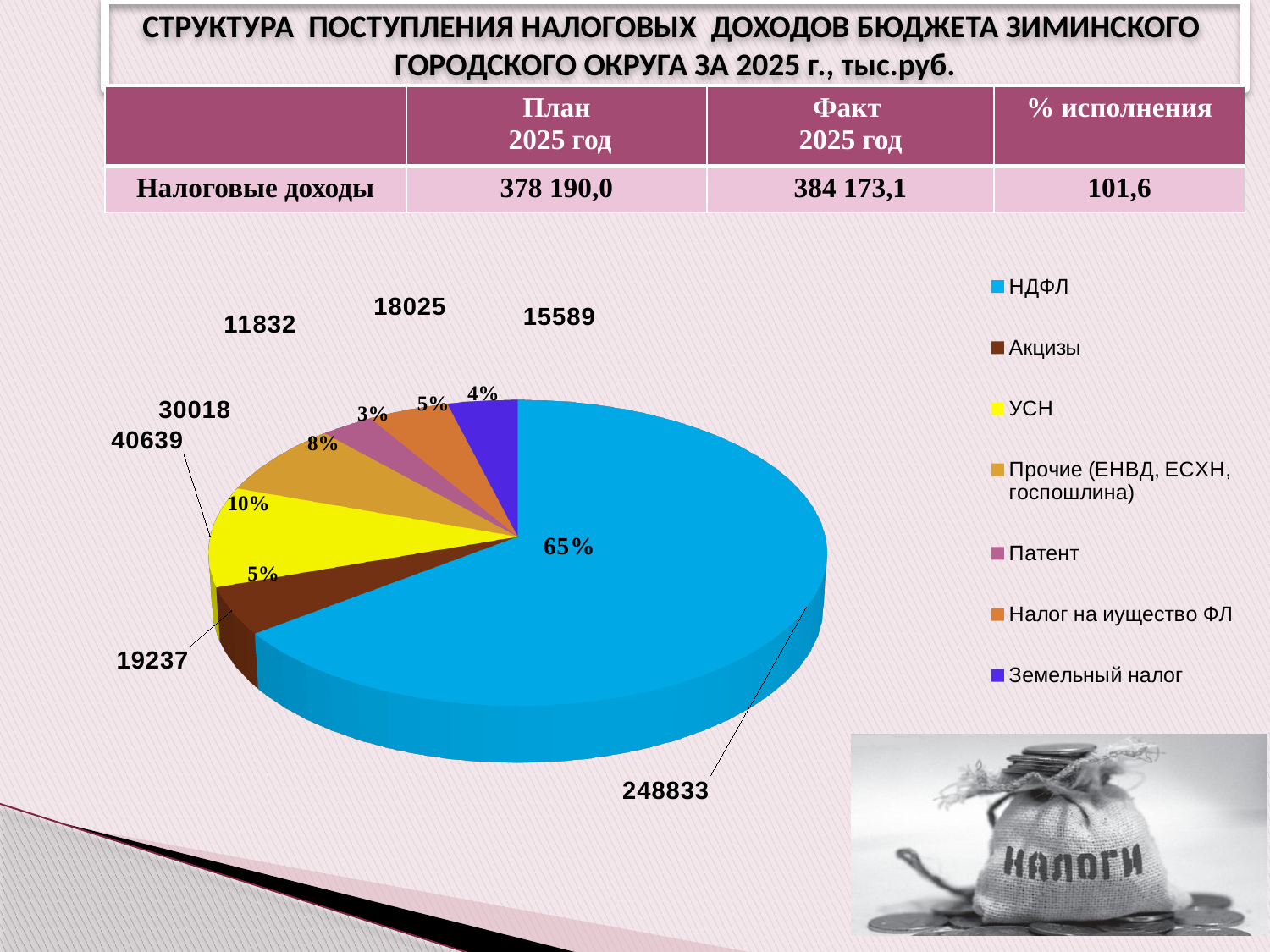

СТРУКТУРА  ПОСТУПЛЕНИЯ НАЛОГОВЫХ  ДОХОДОВ БЮДЖЕТА ЗИМИНСКОГО  ГОРОДСКОГО ОКРУГА ЗА 2025 г., тыс.руб.
|  | План 2025 год | Факт 2025 год | % исполнения |
| --- | --- | --- | --- |
| Налоговые доходы | 378 190,0 | 384 173,1 | 101,6 |

[unsupported chart]

68,6%